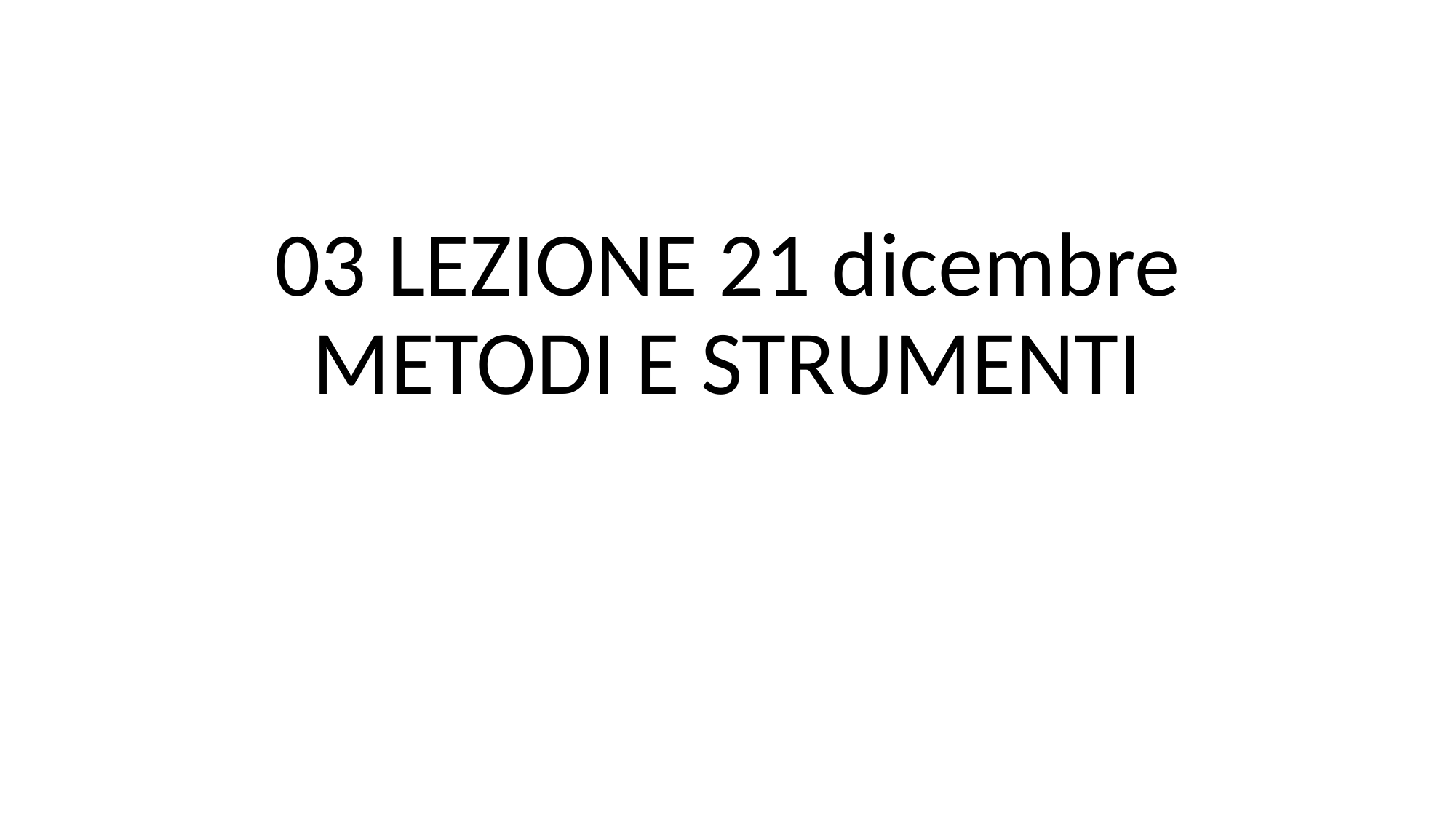

# 03 LEZIONE 21 dicembre METODI E STRUMENTI